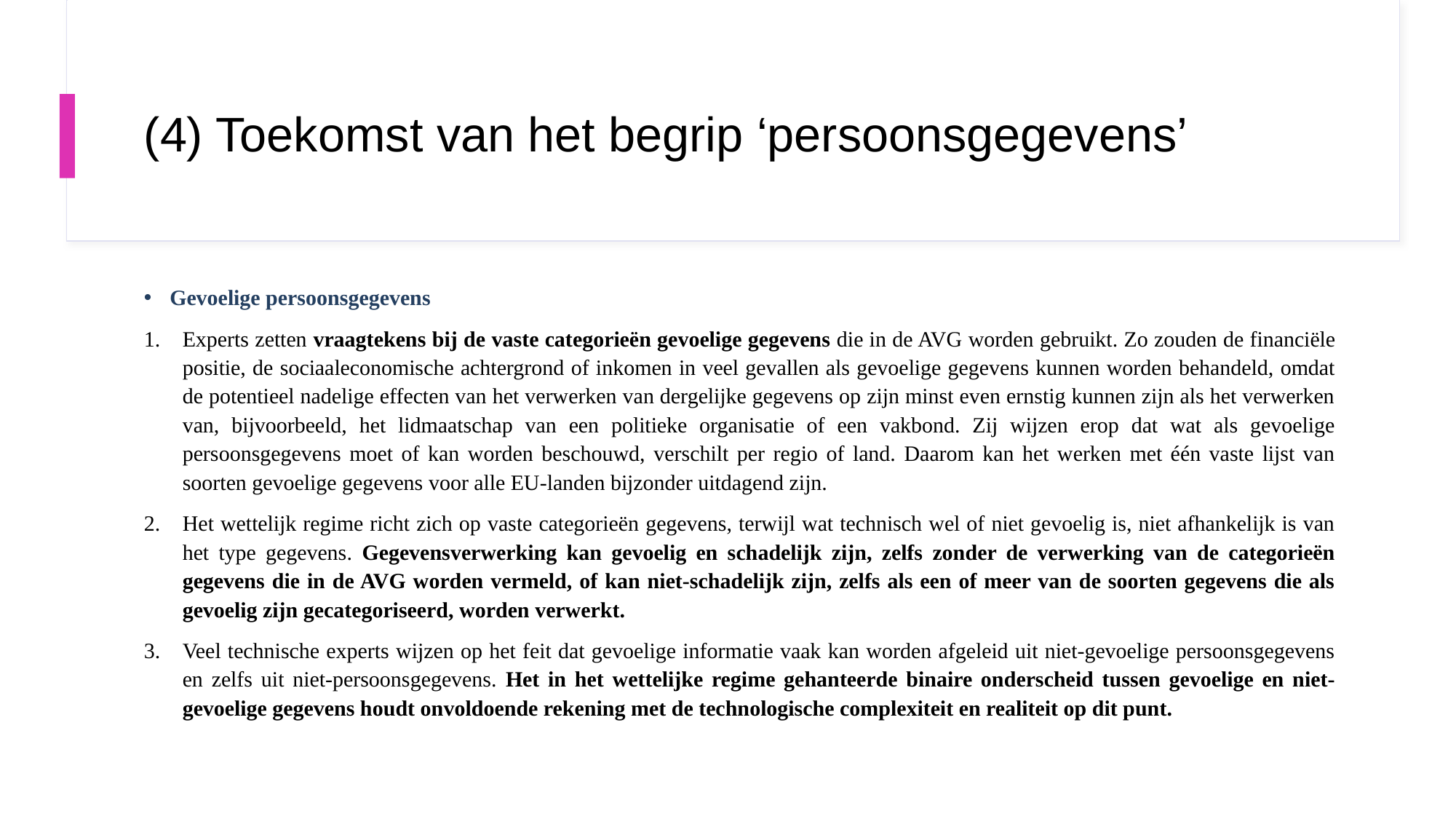

# (4) Toekomst van het begrip ‘persoonsgegevens’
Gevoelige persoonsgegevens
Experts zetten vraagtekens bij de vaste categorieën gevoelige gegevens die in de AVG worden gebruikt. Zo zouden de financiële positie, de sociaaleconomische achtergrond of inkomen in veel gevallen als gevoelige gegevens kunnen worden behandeld, omdat de potentieel nadelige effecten van het verwerken van dergelijke gegevens op zijn minst even ernstig kunnen zijn als het verwerken van, bijvoorbeeld, het lidmaatschap van een politieke organisatie of een vakbond. Zij wijzen erop dat wat als gevoelige persoonsgegevens moet of kan worden beschouwd, verschilt per regio of land. Daarom kan het werken met één vaste lijst van soorten gevoelige gegevens voor alle EU-landen bijzonder uitdagend zijn.
Het wettelijk regime richt zich op vaste categorieën gegevens, terwijl wat technisch wel of niet gevoelig is, niet afhankelijk is van het type gegevens. Gegevensverwerking kan gevoelig en schadelijk zijn, zelfs zonder de verwerking van de categorieën gegevens die in de AVG worden vermeld, of kan niet-schadelijk zijn, zelfs als een of meer van de soorten gegevens die als gevoelig zijn gecategoriseerd, worden verwerkt.
Veel technische experts wijzen op het feit dat gevoelige informatie vaak kan worden afgeleid uit niet-gevoelige persoonsgegevens en zelfs uit niet-persoonsgegevens. Het in het wettelijke regime gehanteerde binaire onderscheid tussen gevoelige en niet-gevoelige gegevens houdt onvoldoende rekening met de technologische complexiteit en realiteit op dit punt.